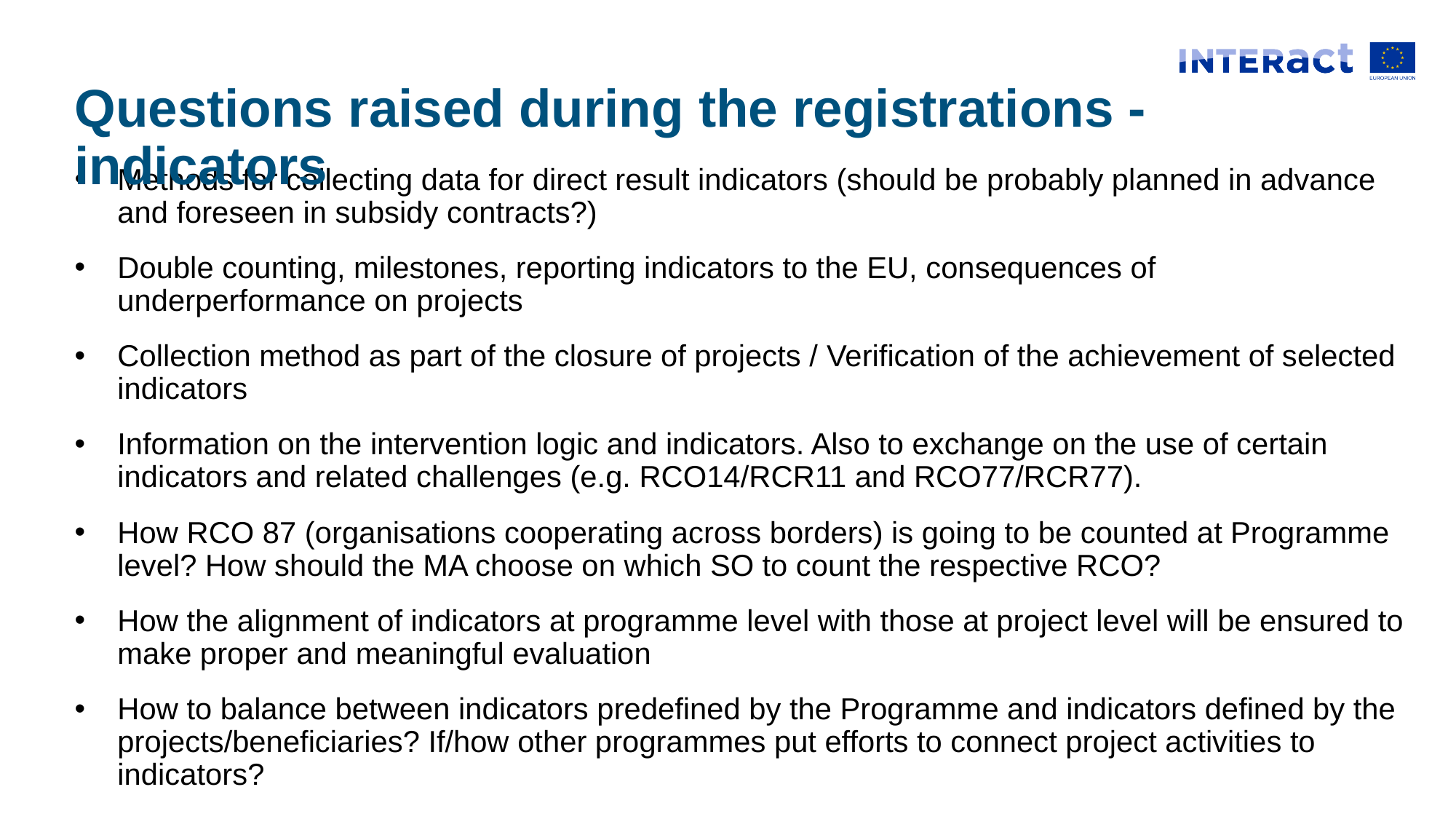

Questions raised during the registrations - indicators
Methods for collecting data for direct result indicators (should be probably planned in advance and foreseen in subsidy contracts?)
Double counting, milestones, reporting indicators to the EU, consequences of underperformance on projects
Collection method as part of the closure of projects / Verification of the achievement of selected indicators
Information on the intervention logic and indicators. Also to exchange on the use of certain indicators and related challenges (e.g. RCO14/RCR11 and RCO77/RCR77).
How RCO 87 (organisations cooperating across borders) is going to be counted at Programme level? How should the MA choose on which SO to count the respective RCO?
How the alignment of indicators at programme level with those at project level will be ensured to make proper and meaningful evaluation
How to balance between indicators predefined by the Programme and indicators defined by the projects/beneficiaries? If/how other programmes put efforts to connect project activities to indicators?